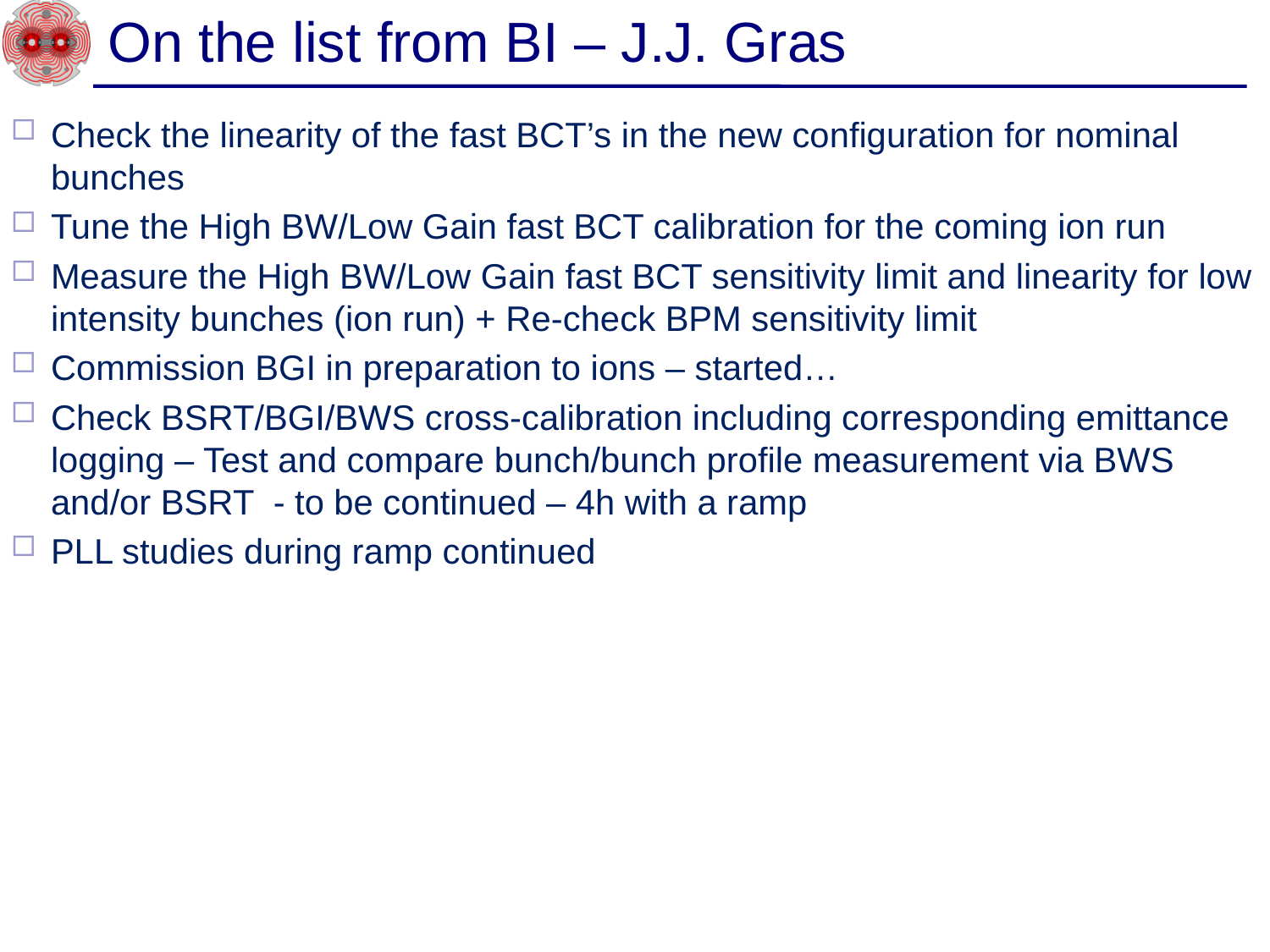

# On the list from BI – J.J. Gras
Check the linearity of the fast BCT’s in the new configuration for nominal bunches
Tune the High BW/Low Gain fast BCT calibration for the coming ion run
Measure the High BW/Low Gain fast BCT sensitivity limit and linearity for low intensity bunches (ion run) + Re-check BPM sensitivity limit
Commission BGI in preparation to ions – started…
Check BSRT/BGI/BWS cross-calibration including corresponding emittance logging – Test and compare bunch/bunch profile measurement via BWS and/or BSRT  - to be continued – 4h with a ramp
PLL studies during ramp continued